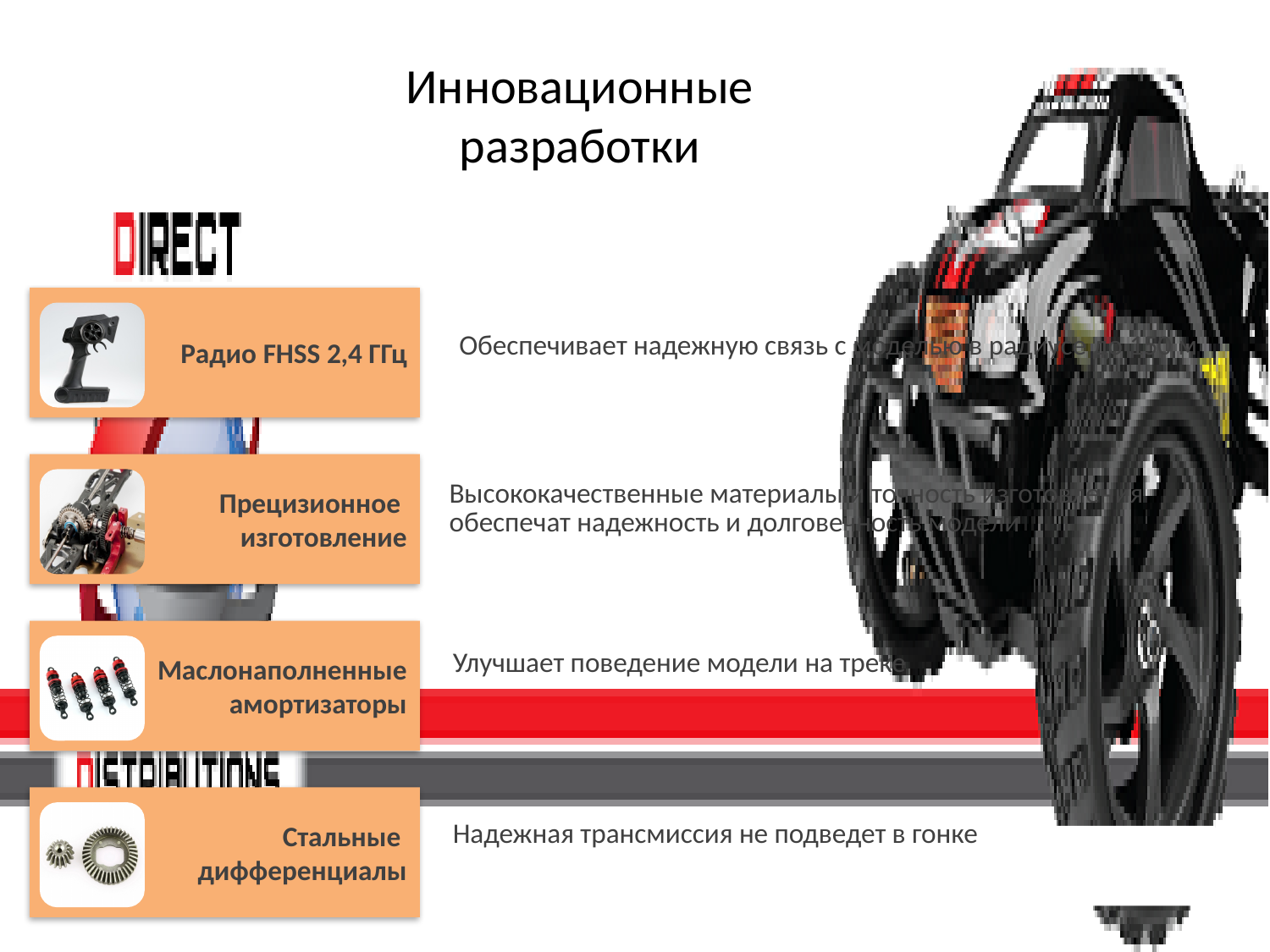

# Инновационные разработки
Радио FHSS 2,4 ГГц

| Обеспечивает надежную связь с моделью в радиусе до 150 м |
| --- |
Прецизионное
изготовление

| Высококачественные материалы и точность изготовления обеспечат надежность и долговечность модели |
| --- |
Маслонаполненные амортизаторы

| Улучшает поведение модели на треке |
| --- |
Стальные
дифференциалы

| Надежная трансмиссия не подведет в гонке |
| --- |